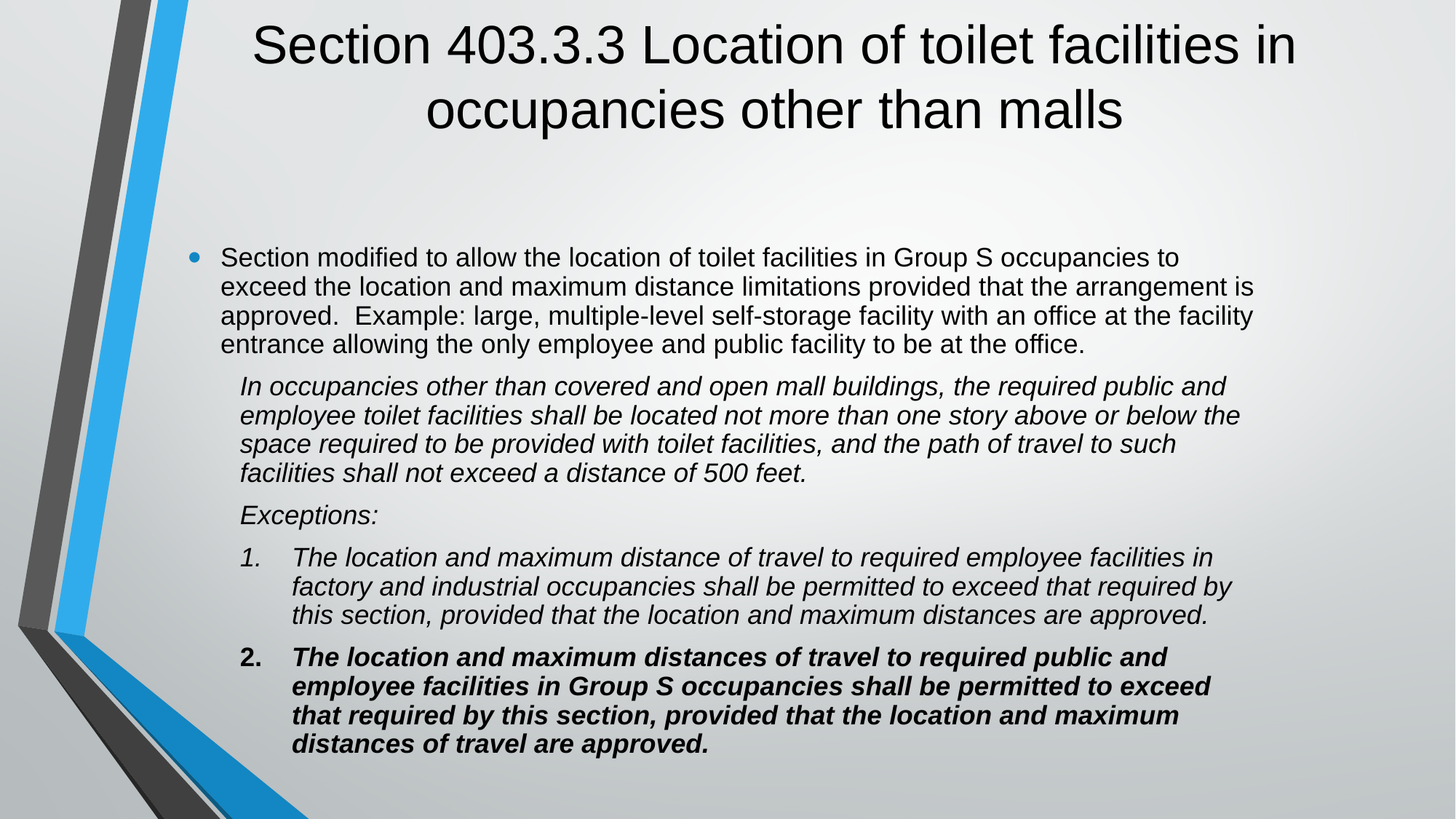

# Section 403.3.3 Location of toilet facilities in occupancies other than malls
Section modified to allow the location of toilet facilities in Group S occupancies to exceed the location and maximum distance limitations provided that the arrangement is approved.  Example: large, multiple-level self-storage facility with an office at the facility entrance allowing the only employee and public facility to be at the office.
In occupancies other than covered and open mall buildings, the required public and employee toilet facilities shall be located not more than one story above or below the space required to be provided with toilet facilities, and the path of travel to such facilities shall not exceed a distance of 500 feet.
Exceptions:
1.	The location and maximum distance of travel to required employee facilities in factory and industrial occupancies shall be permitted to exceed that required by this section, provided that the location and maximum distances are approved.
2.  	The location and maximum distances of travel to required public and employee facilities in Group S occupancies shall be permitted to exceed that required by this section, provided that the location and maximum distances of travel are approved.